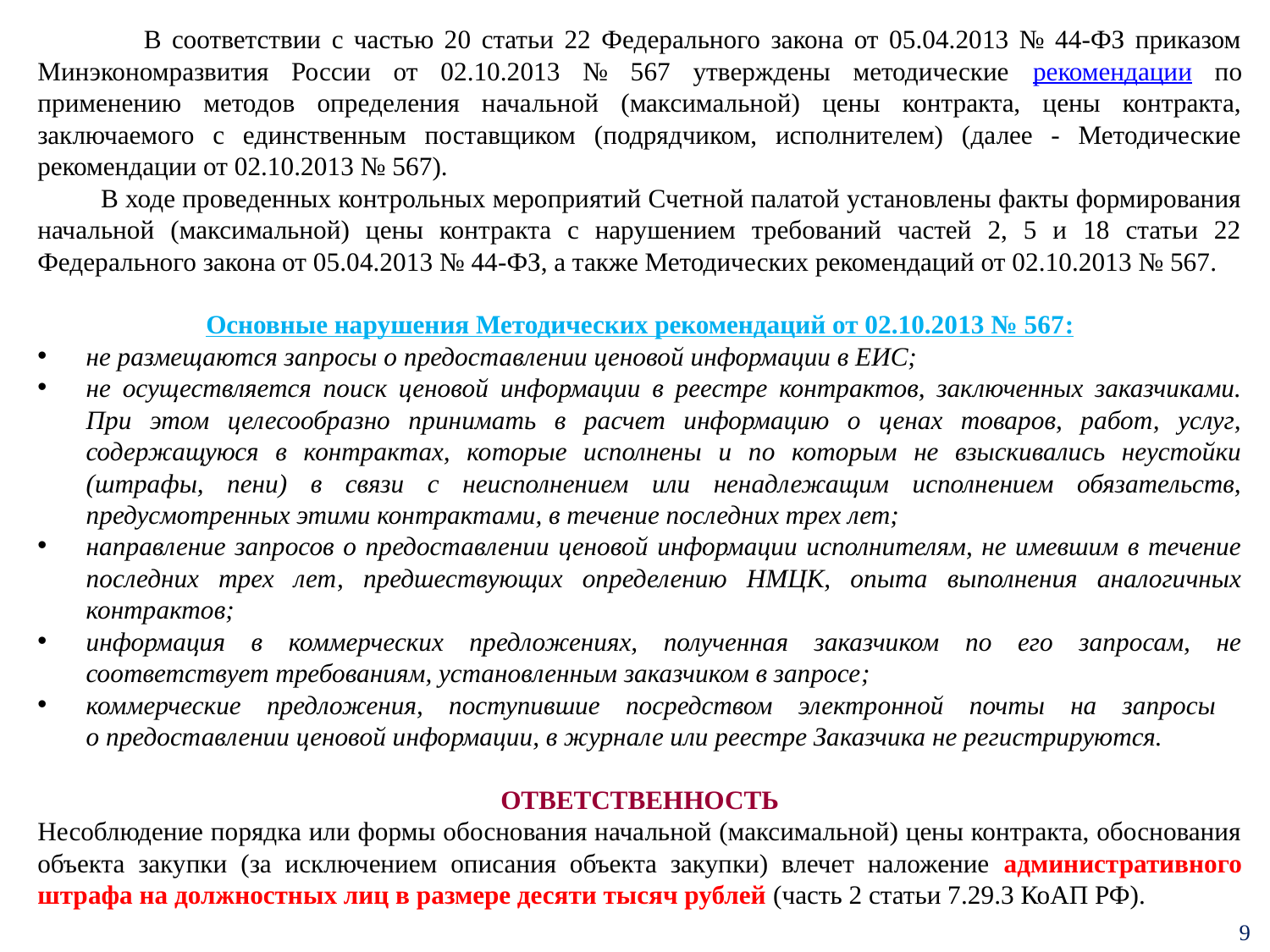

В соответствии с частью 20 статьи 22 Федерального закона от 05.04.2013 № 44-ФЗ приказом Минэкономразвития России от 02.10.2013 № 567 утверждены методические рекомендации по применению методов определения начальной (максимальной) цены контракта, цены контракта, заключаемого с единственным поставщиком (подрядчиком, исполнителем) (далее - Методические рекомендации от 02.10.2013 № 567).
         В ходе проведенных контрольных мероприятий Счетной палатой установлены факты формирования начальной (максимальной) цены контракта с нарушением требований частей 2, 5 и 18 статьи 22 Федерального закона от 05.04.2013 № 44-ФЗ, а также Методических рекомендаций от 02.10.2013 № 567.

Основные нарушения Методических рекомендаций от 02.10.2013 № 567:
не размещаются запросы о предоставлении ценовой информации в ЕИС;
не осуществляется поиск ценовой информации в реестре контрактов, заключенных заказчиками. При этом целесообразно принимать в расчет информацию о ценах товаров, работ, услуг, содержащуюся в контрактах, которые исполнены и по которым не взыскивались неустойки (штрафы, пени) в связи с неисполнением или ненадлежащим исполнением обязательств, предусмотренных этими контрактами, в течение последних трех лет;
направление запросов о предоставлении ценовой информации исполнителям, не имевшим в течение последних трех лет, предшествующих определению НМЦК, опыта выполнения аналогичных контрактов;
информация в коммерческих предложениях, полученная заказчиком по его запросам, не соответствует требованиям, установленным заказчиком в запросе;
коммерческие предложения, поступившие посредством электронной почты на запросы
о предоставлении ценовой информации, в журнале или реестре Заказчика не регистрируются.

ОТВЕТСТВЕННОСТЬ
Несоблюдение порядка или формы обоснования начальной (максимальной) цены контракта, обоснования объекта закупки (за исключением описания объекта закупки) влечет наложение административного штрафа на должностных лиц в размере десяти тысяч рублей (часть 2 статьи 7.29.3 КоАП РФ).

9